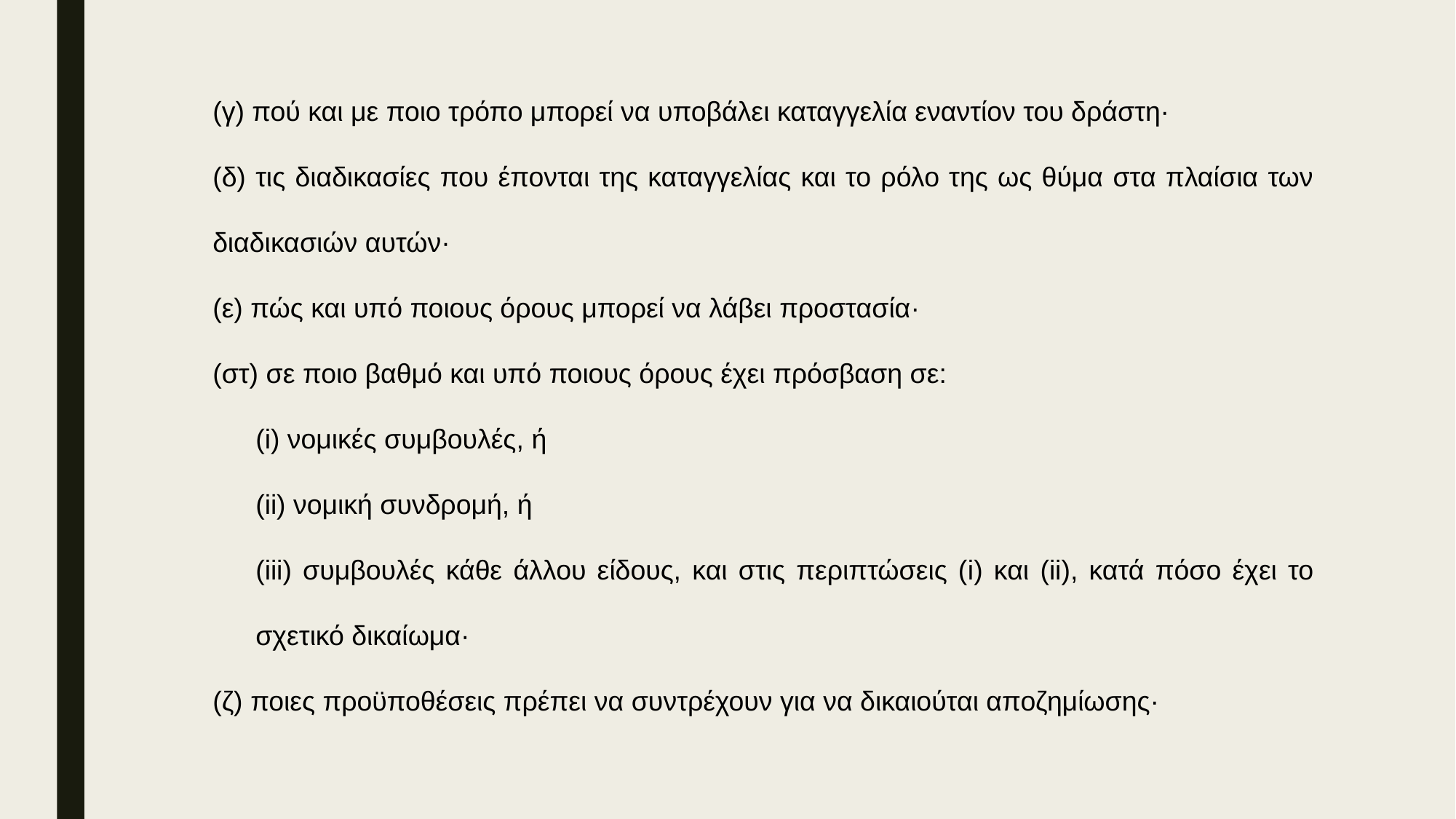

(γ) πού και με ποιο τρόπο μπορεί να υποβάλει καταγγελία εναντίον του δράστη·
(δ) τις διαδικασίες που έπονται της καταγγελίας και το ρόλο της ως θύμα στα πλαίσια των διαδικασιών αυτών·
(ε) πώς και υπό ποιους όρους μπορεί να λάβει προστασία·
(στ) σε ποιο βαθμό και υπό ποιους όρους έχει πρόσβαση σε:
(i) νομικές συμβουλές, ή
(ii) νομική συνδρομή, ή
(iii) συμβουλές κάθε άλλου είδους, και στις περιπτώσεις (i) και (ii), κατά πόσο έχει το σχετικό δικαίωμα·
(ζ) ποιες προϋποθέσεις πρέπει να συντρέχουν για να δικαιούται αποζημίωσης·